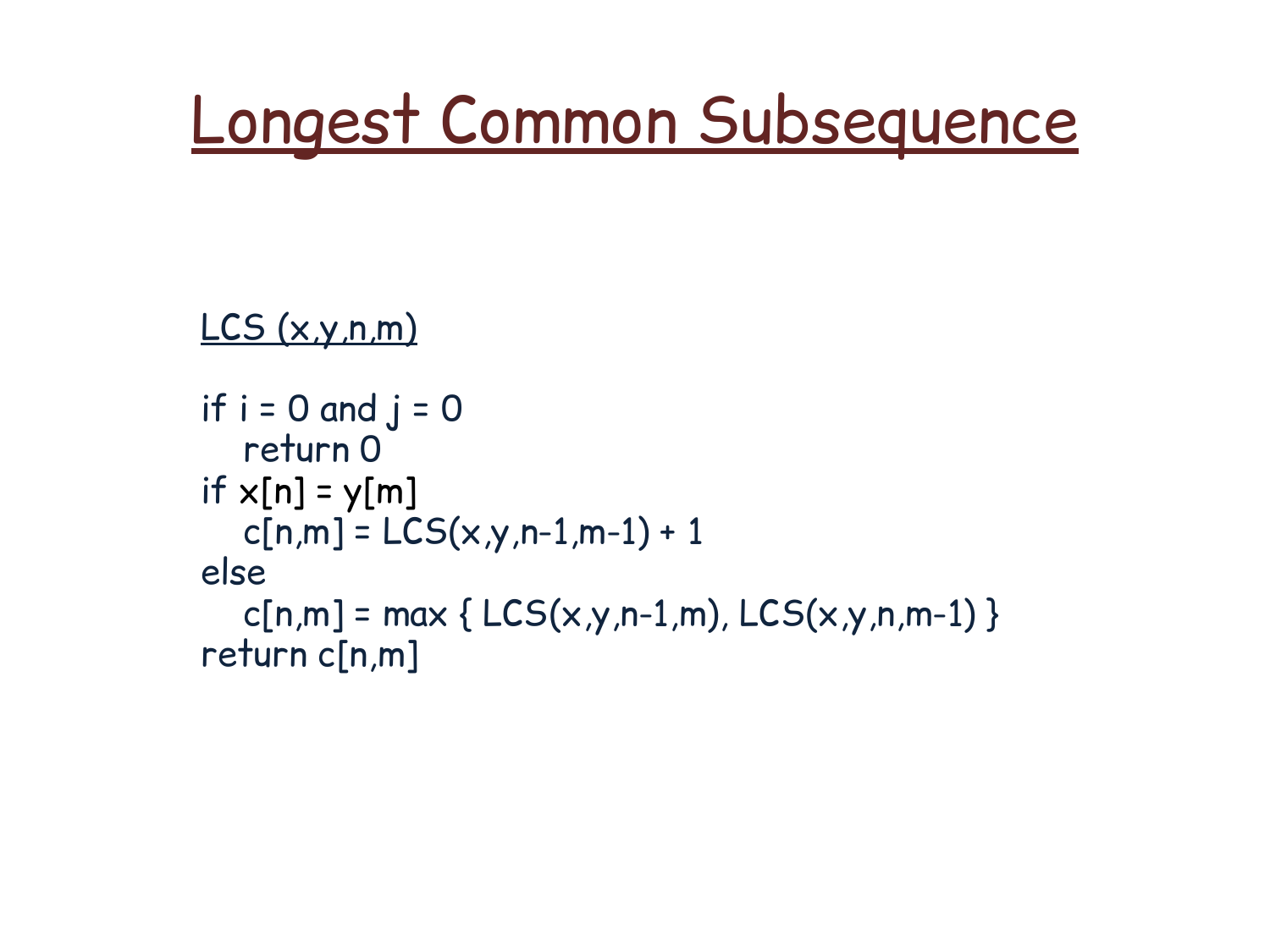

Longest Common Subsequence

LCS (x,y,n,m)

if i = 0 and j = 0
    return 0
if x[n] = y[m]
    c[n,m] = LCS(x,y,n-1,m-1) + 1
else
    c[n,m] = max { LCS(x,y,n-1,m), LCS(x,y,n,m-1) }
return c[n,m]